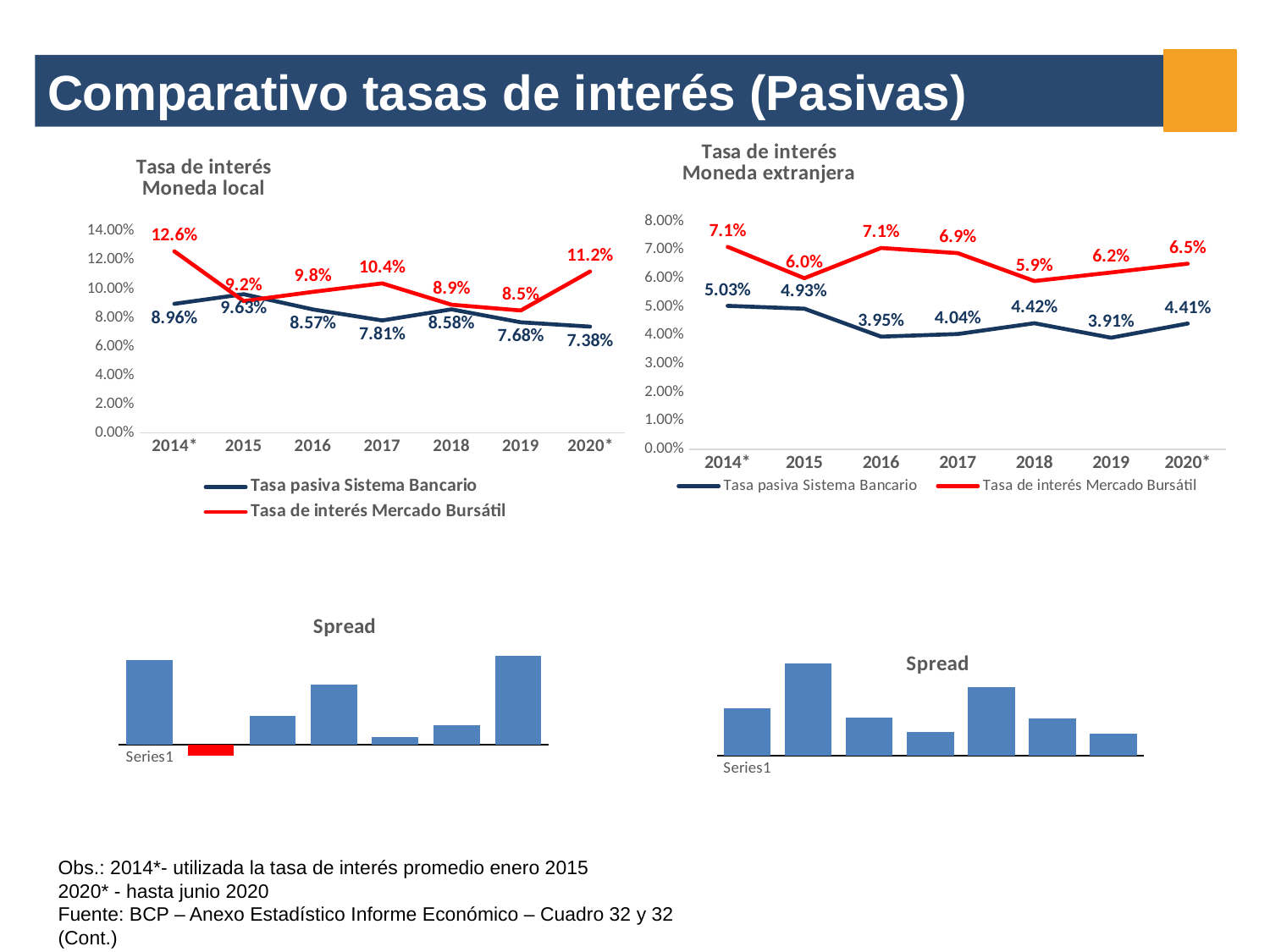

Comparativo tasas de interés (Pasivas)

### Chart: Tasa de interés
Moneda extranjera

| Category |  |  |
|---|---|---|
| 2014* | 0.0503 | 0.071 |
| 2015 | 0.0493 | 0.06 |
| 2016 | 0.0395 | 0.0706 |
| 2017 | 0.0404 | 0.0688 |
| 2018 | 0.0442 | 0.059 |
| 2019 | 0.0391 | 0.062 |
| 2020* | 0.0441 | 0.0651 |

### Chart: Tasa de interés
Moneda local

| Category |  |  |
|---|---|---|
| 2014* | 0.0896 | 0.126 |
| 2015 | 0.0963 | 0.0915 |
| 2016 | 0.0857 | 0.0979 |
| 2017 | 0.0781 | 0.1038 |
| 2018 | 0.0858 | 0.089 |
| 2019 | 0.0768 | 0.085 |
| 2020* | 0.0738 | 0.112 |

### Chart: Spread

| Category |  |
|---|---|
|  | 0.018600000000000005 |
|  | 0.0363 |
|  | 0.015100000000000002 |
|  | 0.009300000000000003 |
|  | 0.026800000000000004 |
|  | 0.014799999999999994 |
|  | 0.0087 |

### Chart: Spread

| Category |  |
|---|---|
|  | 0.0364 |
|  | -0.004799999999999999 |
|  | 0.012200000000000003 |
|  | 0.0257 |
|  | 0.0031999999999999945 |
|  | 0.008200000000000013 |
|  | 0.0382 |
Obs.: 2014*- utilizada la tasa de interés promedio enero 2015
2020* - hasta junio 2020
Fuente: BCP – Anexo Estadístico Informe Económico – Cuadro 32 y 32 (Cont.)